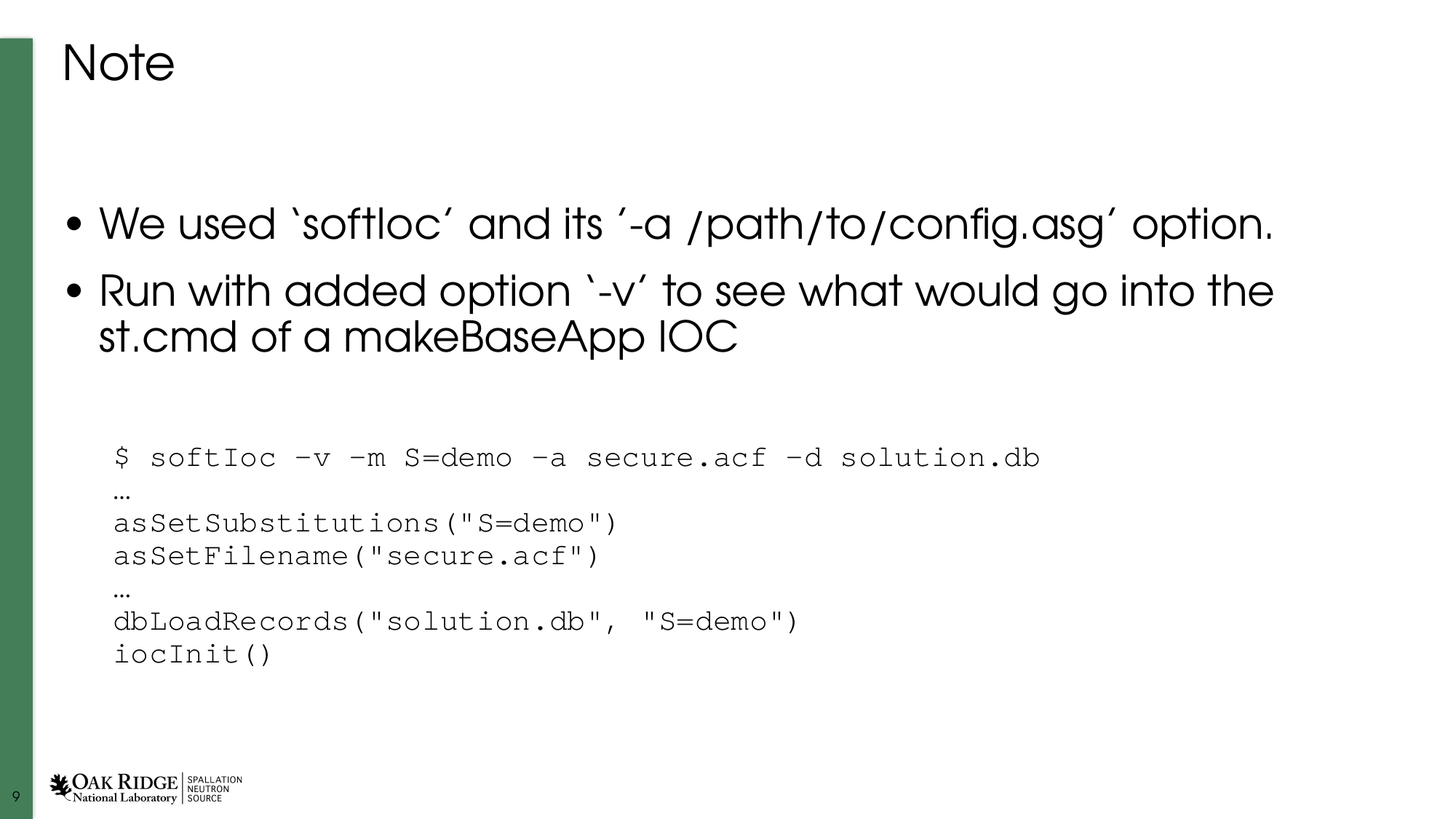

# Note
We used ‘softIoc’ and its ’-a /path/to/config.asg’ option.
Run with added option ‘-v’ to see what would go into the st.cmd of a makeBaseApp IOC

﻿$ softIoc -v -m S=demo -a secure.acf -d solution.db
…
asSetSubstitutions("S=demo")
asSetFilename("secure.acf")
…
dbLoadRecords("solution.db", "S=demo")
iocInit()